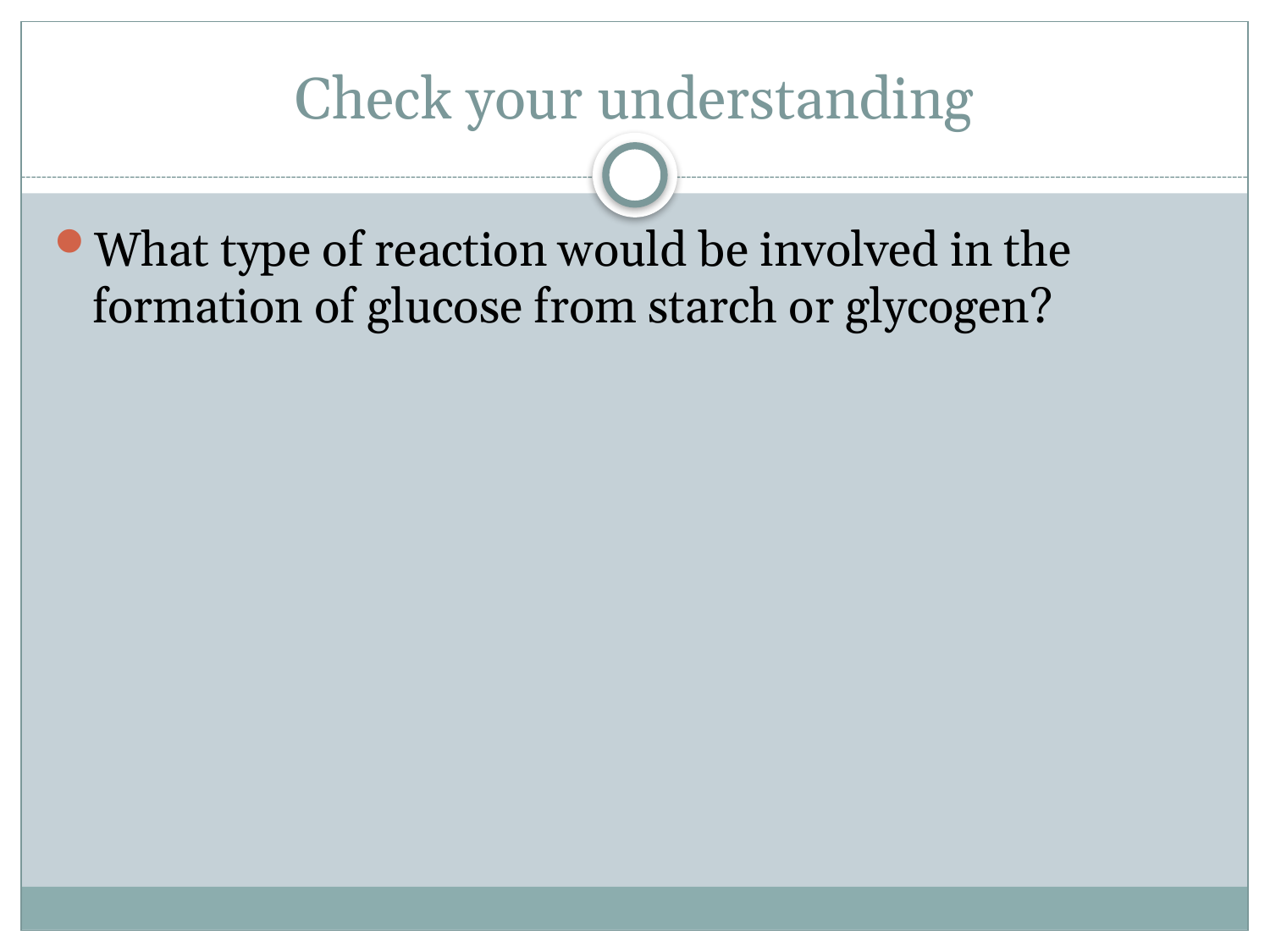

# Check your understanding
What type of reaction would be involved in the formation of glucose from starch or glycogen?